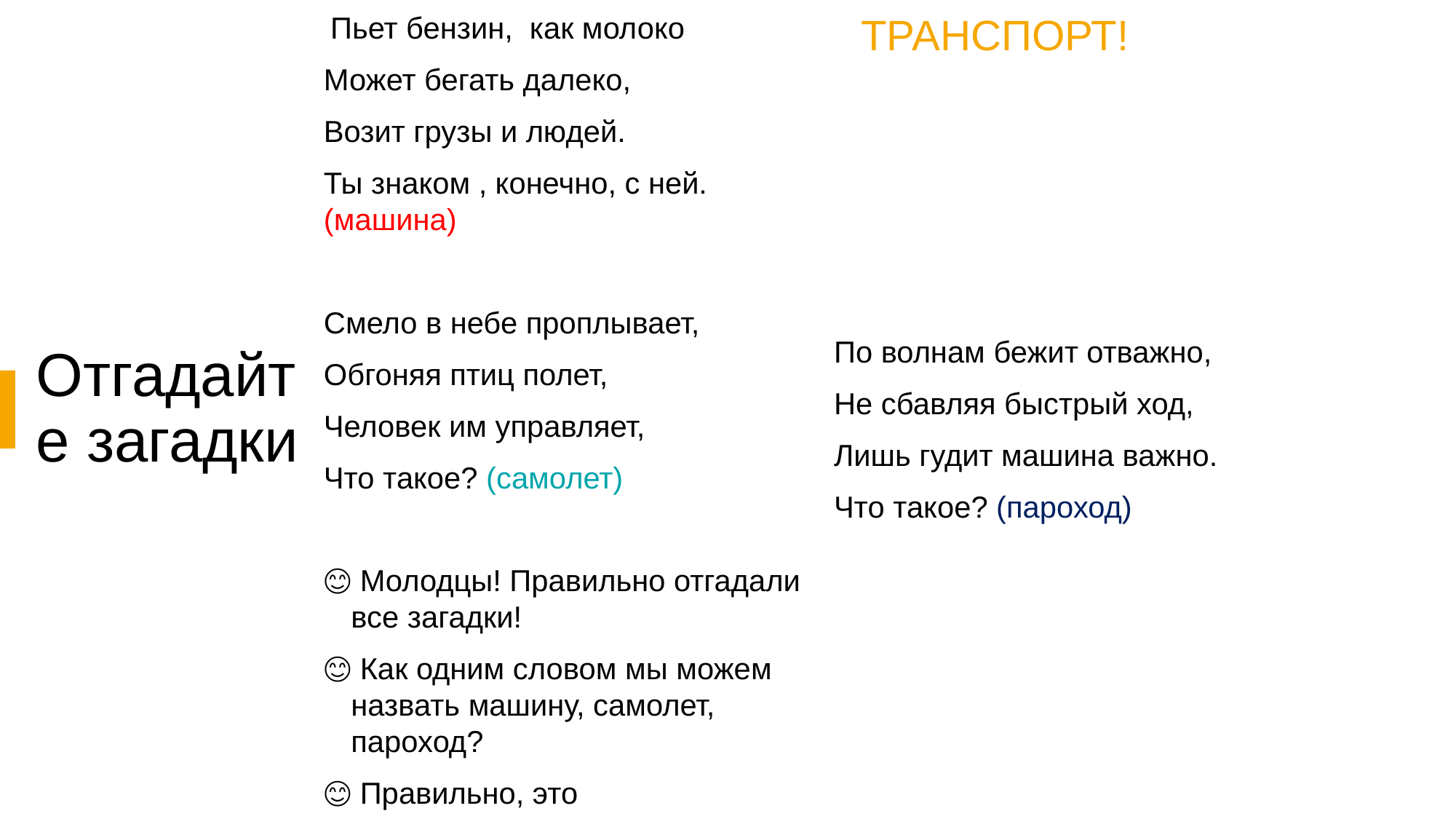

Пьет бензин,  как молоко
Может бегать далеко,
Возит грузы и людей.
Ты знаком , конечно, с ней. (машина)

Смело в небе проплывает,
Обгоняя птиц полет,
Человек им управляет,
Что такое? (самолет)

 Молодцы! Правильно отгадали все загадки!
 Как одним словом мы можем назвать машину, самолет, пароход?
 Правильно, это ТРАНСПОРТ!

По волнам бежит отважно,
Не сбавляя быстрый ход,
Лишь гудит машина важно.
Что такое? (пароход)

# Отгадайте загадки